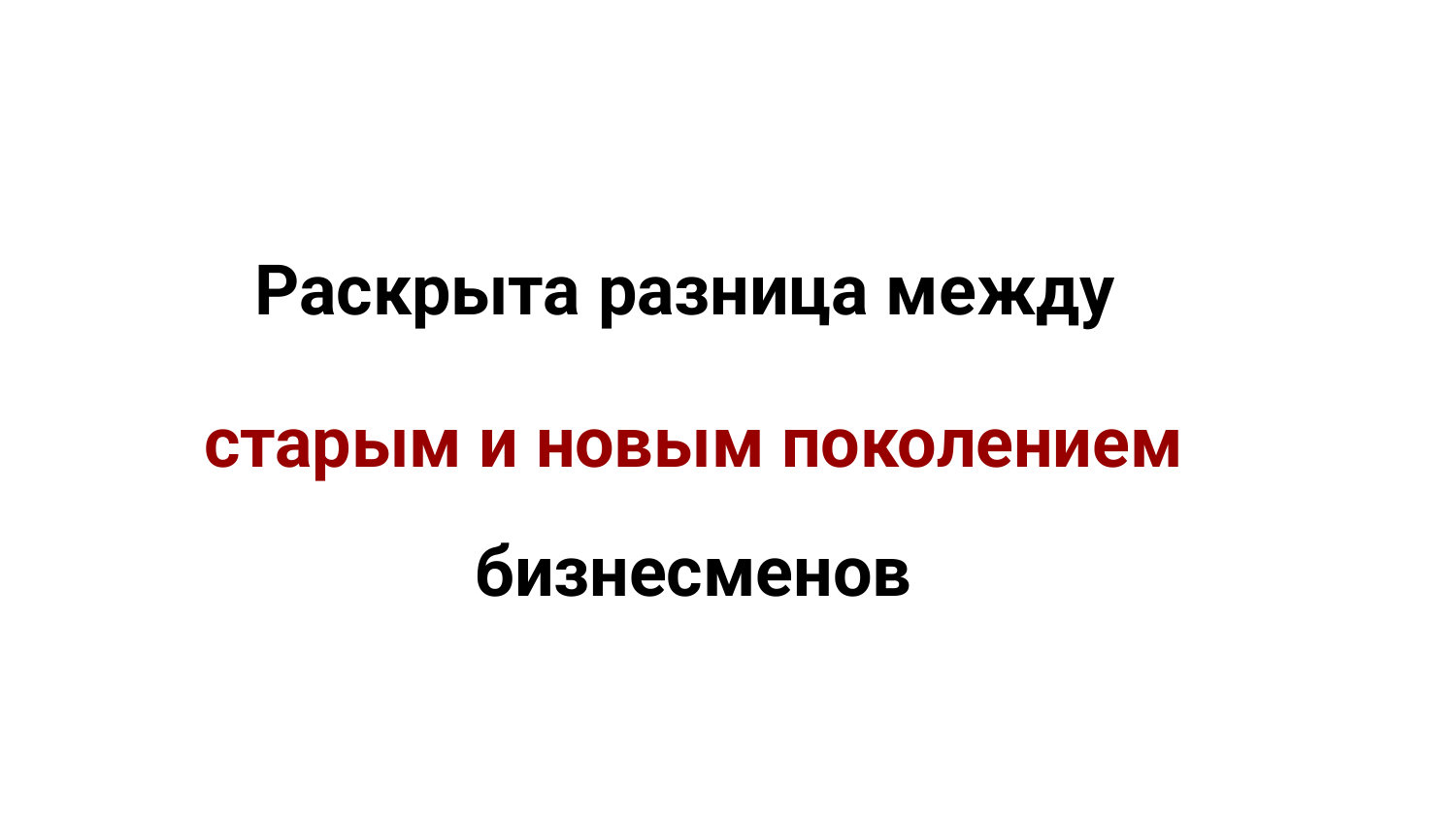

Раскрыта разница между
старым и новым поколением бизнесменов